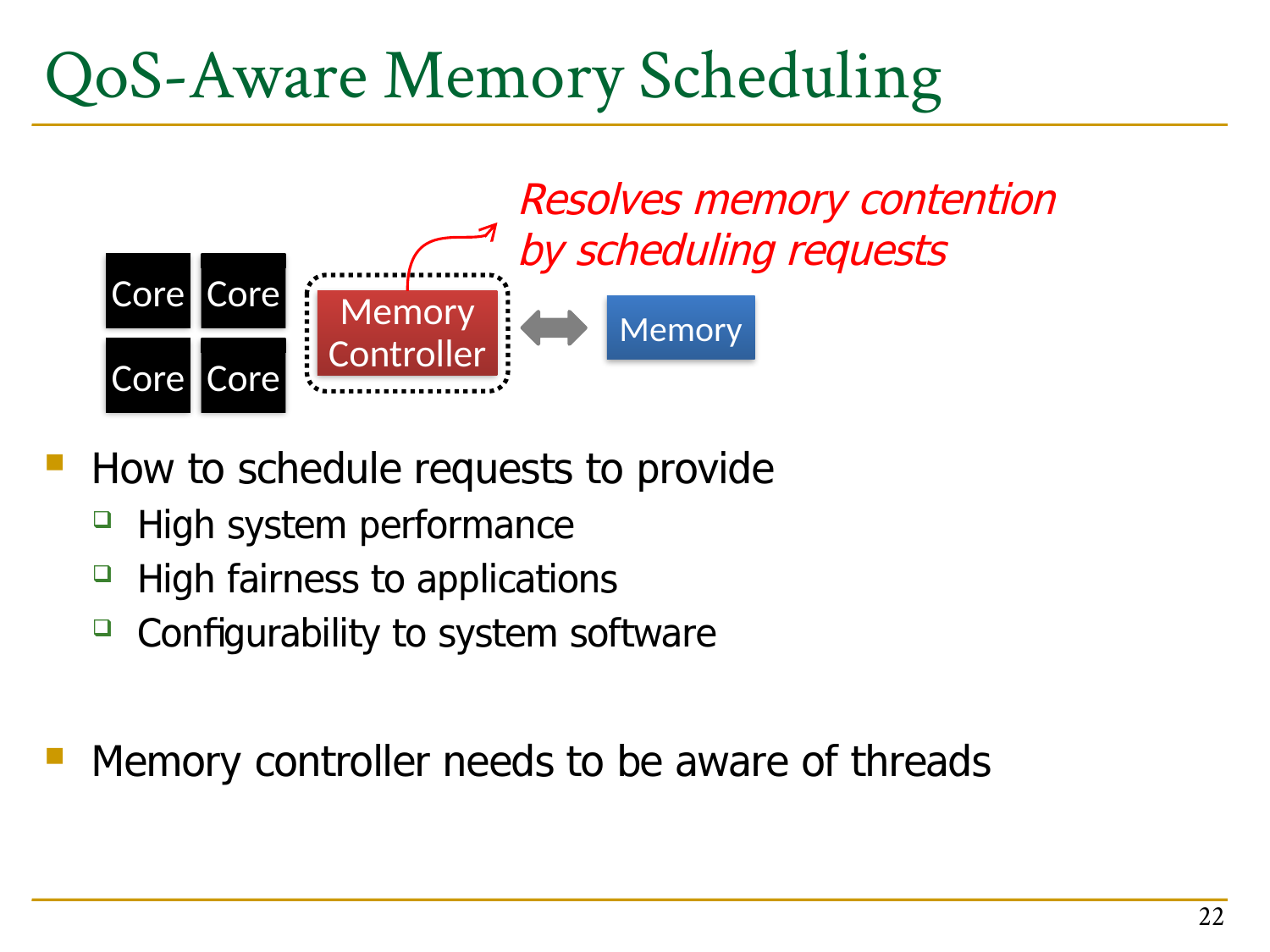

# QoS-Aware Memory Scheduling

How to schedule requests to provide
High system performance
High fairness to applications
Configurability to system software

Memory controller needs to be aware of threads

Resolves memory contention by scheduling requests
Core
Core

Memory Controller
Memory

Core
Core
22